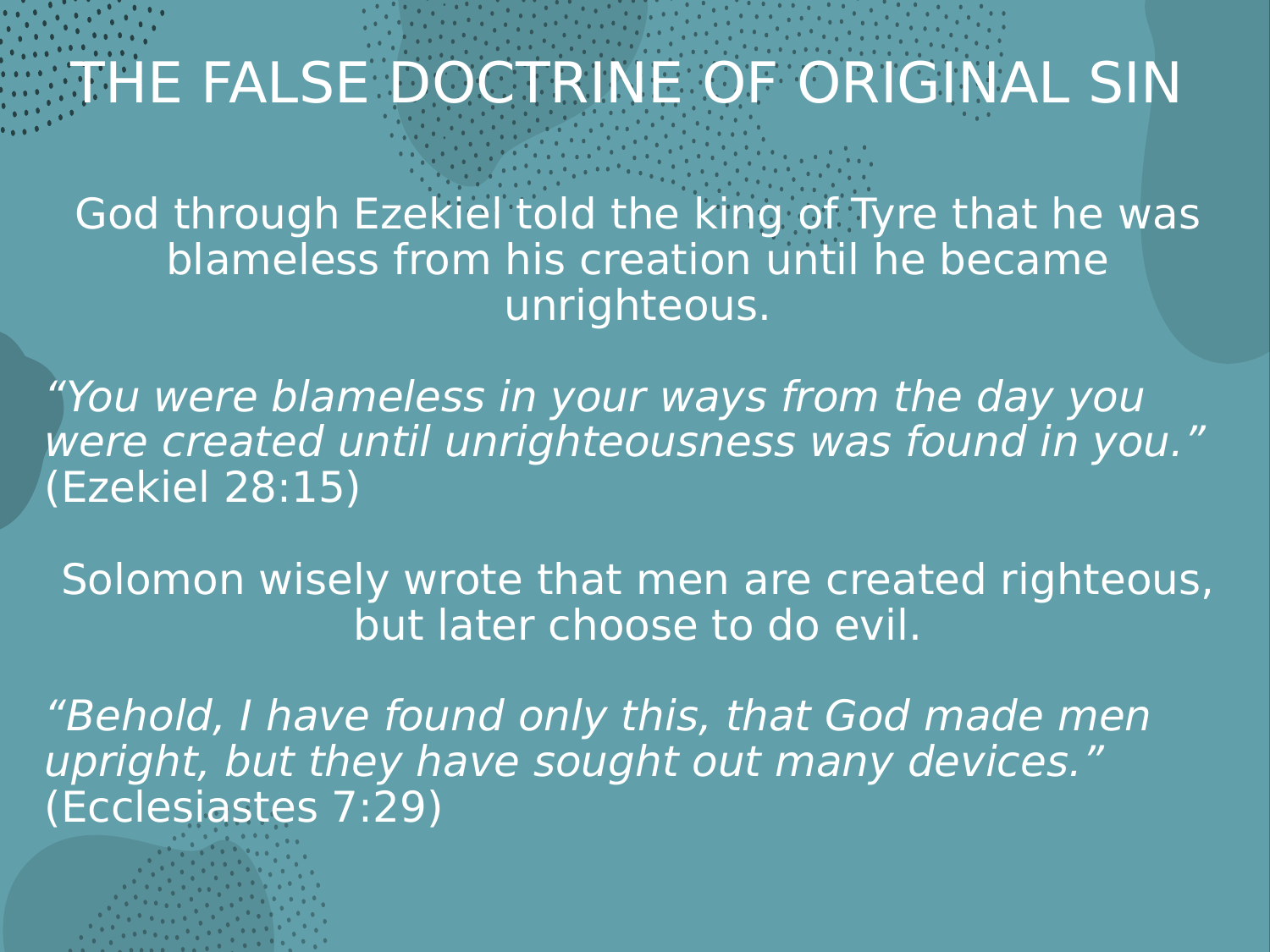

# THE FALSE DOCTRINE OF ORIGINAL SIN
God through Ezekiel told the king of Tyre that he was blameless from his creation until he became unrighteous.

“You were blameless in your ways from the day you were created until unrighteousness was found in you.” (Ezekiel 28:15)

Solomon wisely wrote that men are created righteous, but later choose to do evil.

“Behold, I have found only this, that God made men upright, but they have sought out many devices.” (Ecclesiastes 7:29)